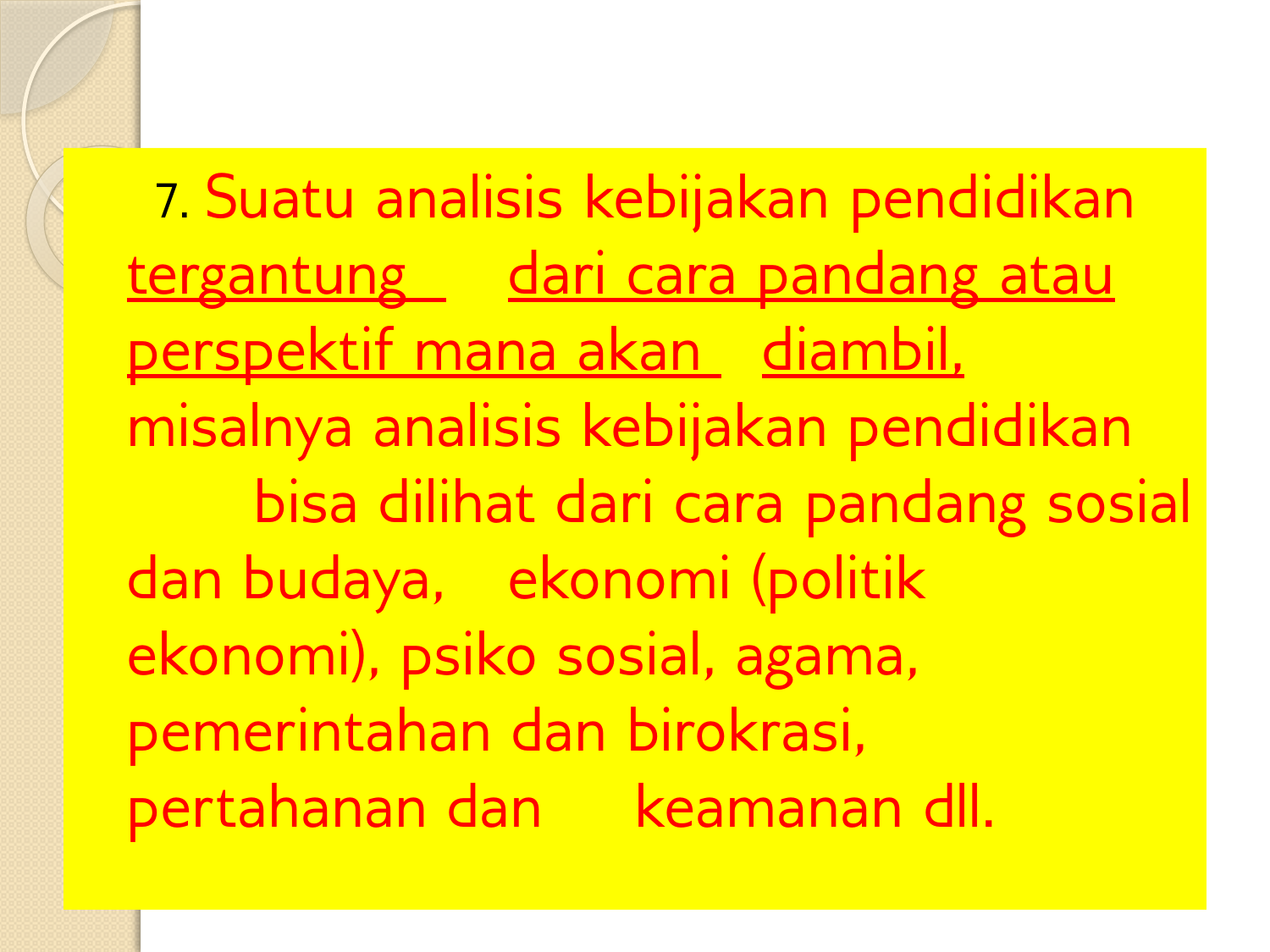

#
	  7. Suatu analisis kebijakan pendidikan tergantung  	dari cara pandang atau perspektif mana akan 	diambil, misalnya analisis kebijakan pendidikan 	bisa dilihat dari cara pandang sosial dan budaya, 	ekonomi (politik ekonomi), psiko sosial, agama, pemerintahan dan birokrasi,  pertahanan dan 	keamanan dll.